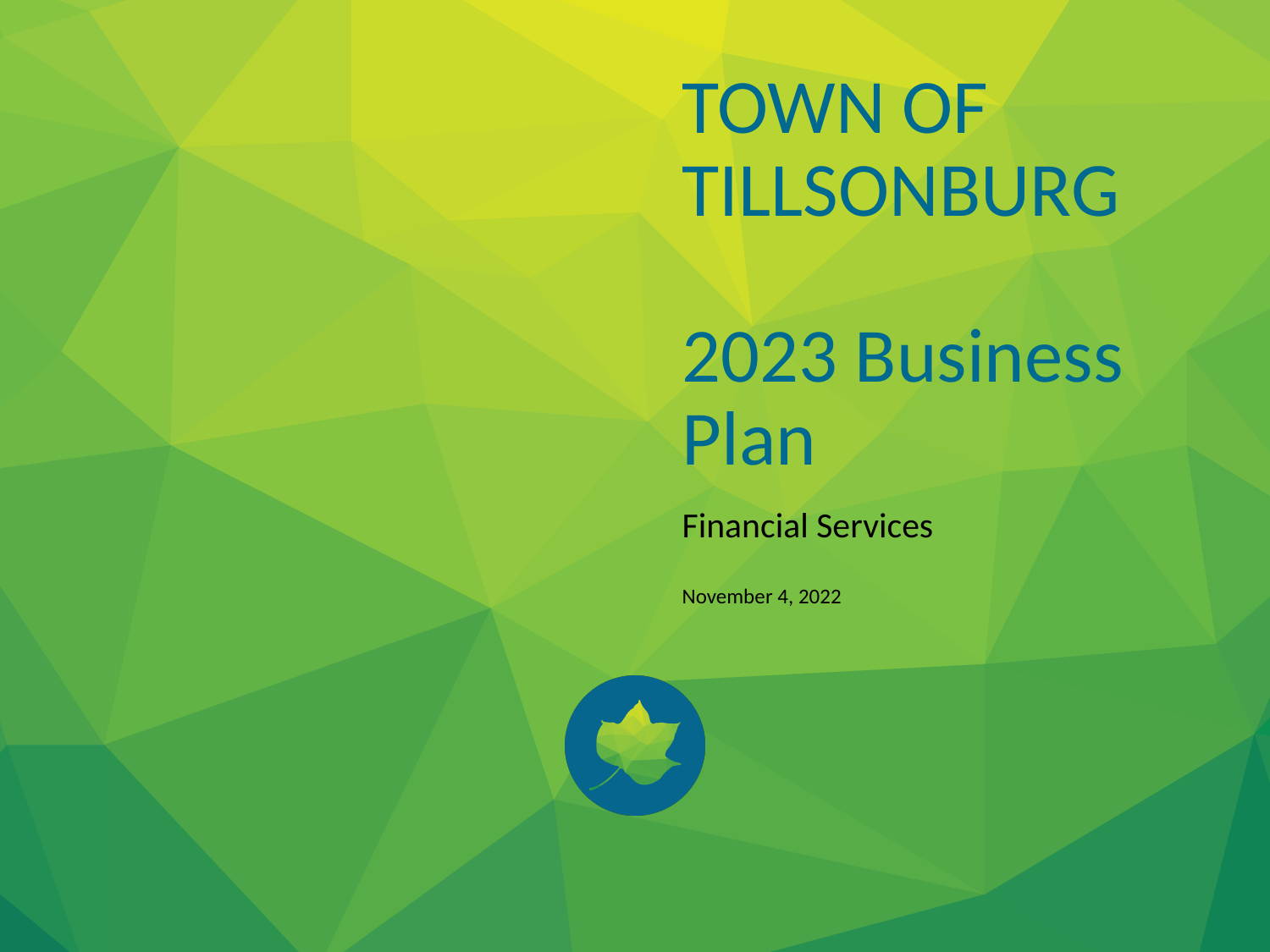

TOWN OF TILLSONBURG
2023 Business Plan
Financial Services
November 4, 2022